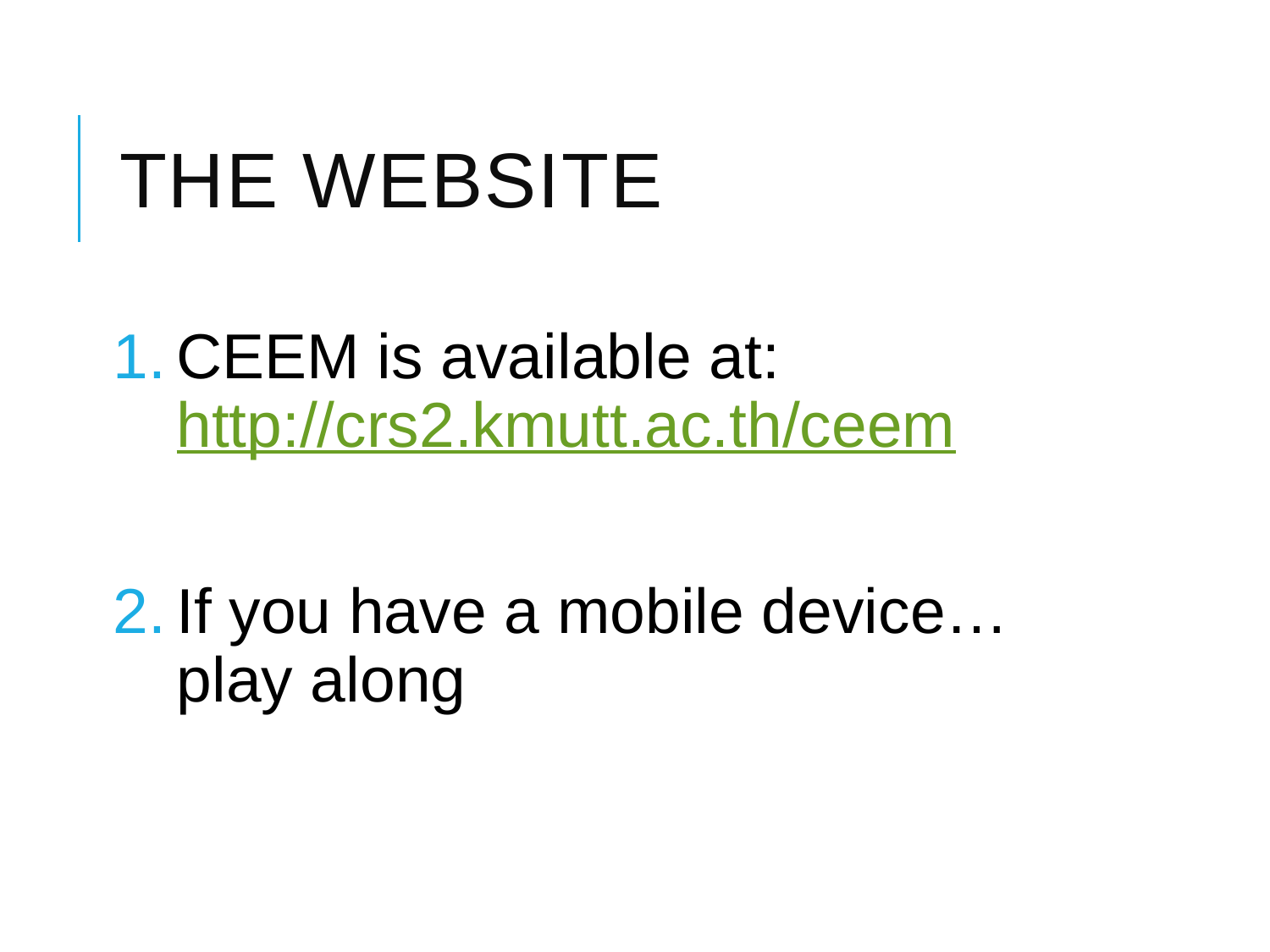

# The Website
CEEM is available at:
http://crs2.kmutt.ac.th/ceem

If you have a mobile device… play along